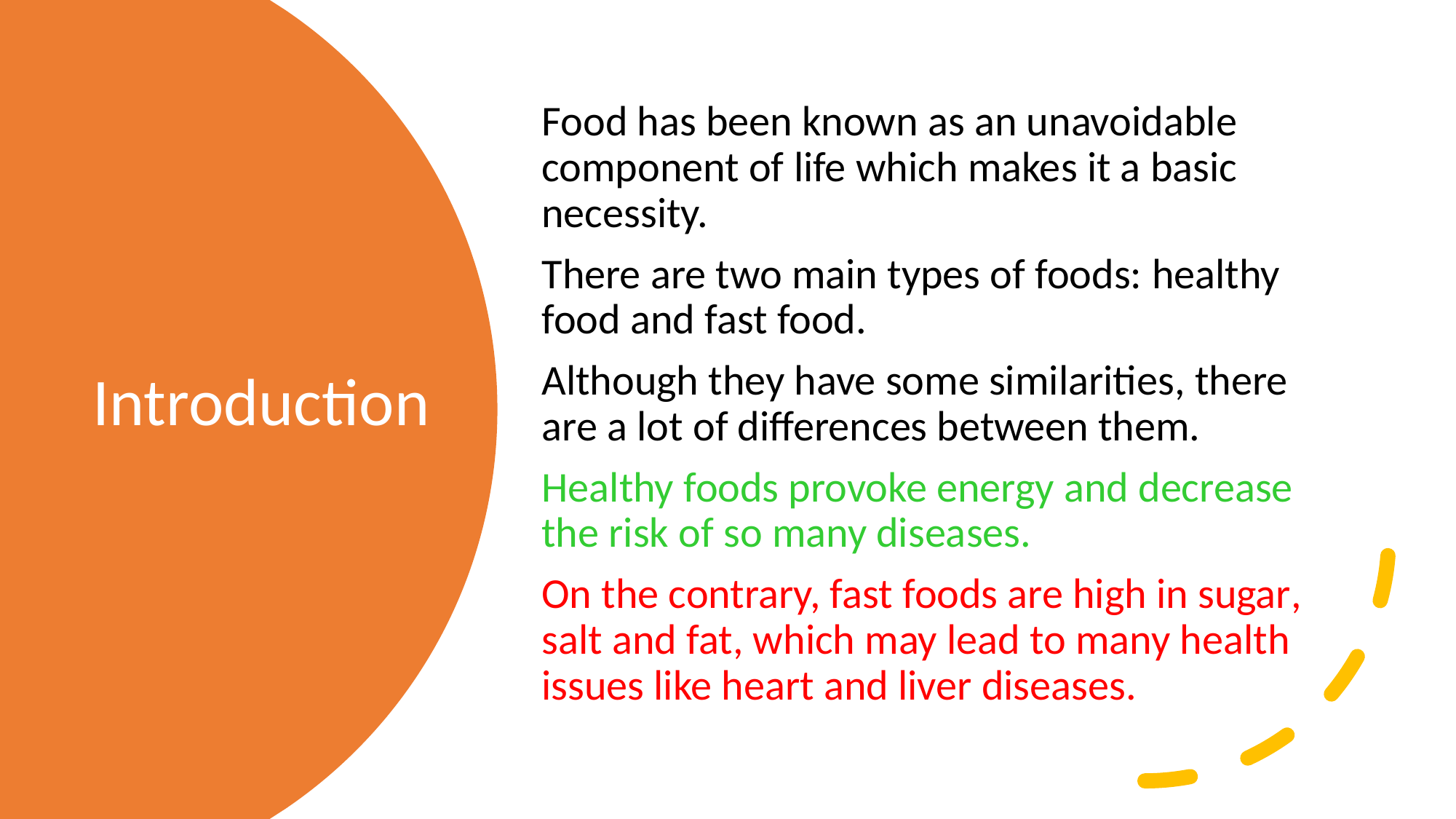

Food has been known as an unavoidable component of life which makes it a basic necessity.
There are two main types of foods: healthy food and fast food.
Although they have some similarities, there are a lot of differences between them.
Healthy foods provoke energy and decrease the risk of so many diseases.
On the contrary, fast foods are high in sugar, salt and fat, which may lead to many health issues like heart and liver diseases.
# Introduction